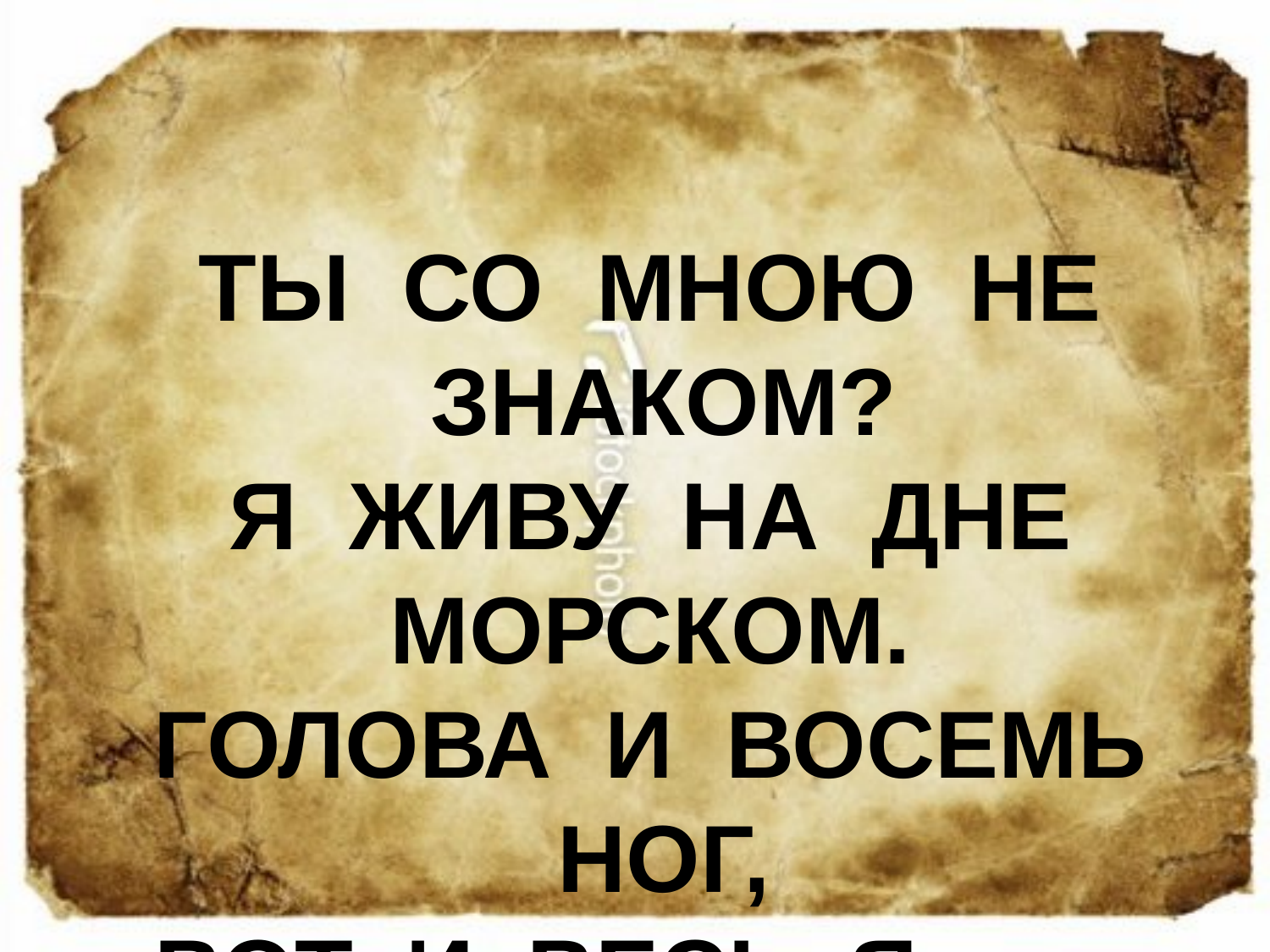

Ты  со  мною  не  знаком?
Я  живу  на  дне  морском.
Голова  и  восемь  ног,
Вот  и  весь  я — ....